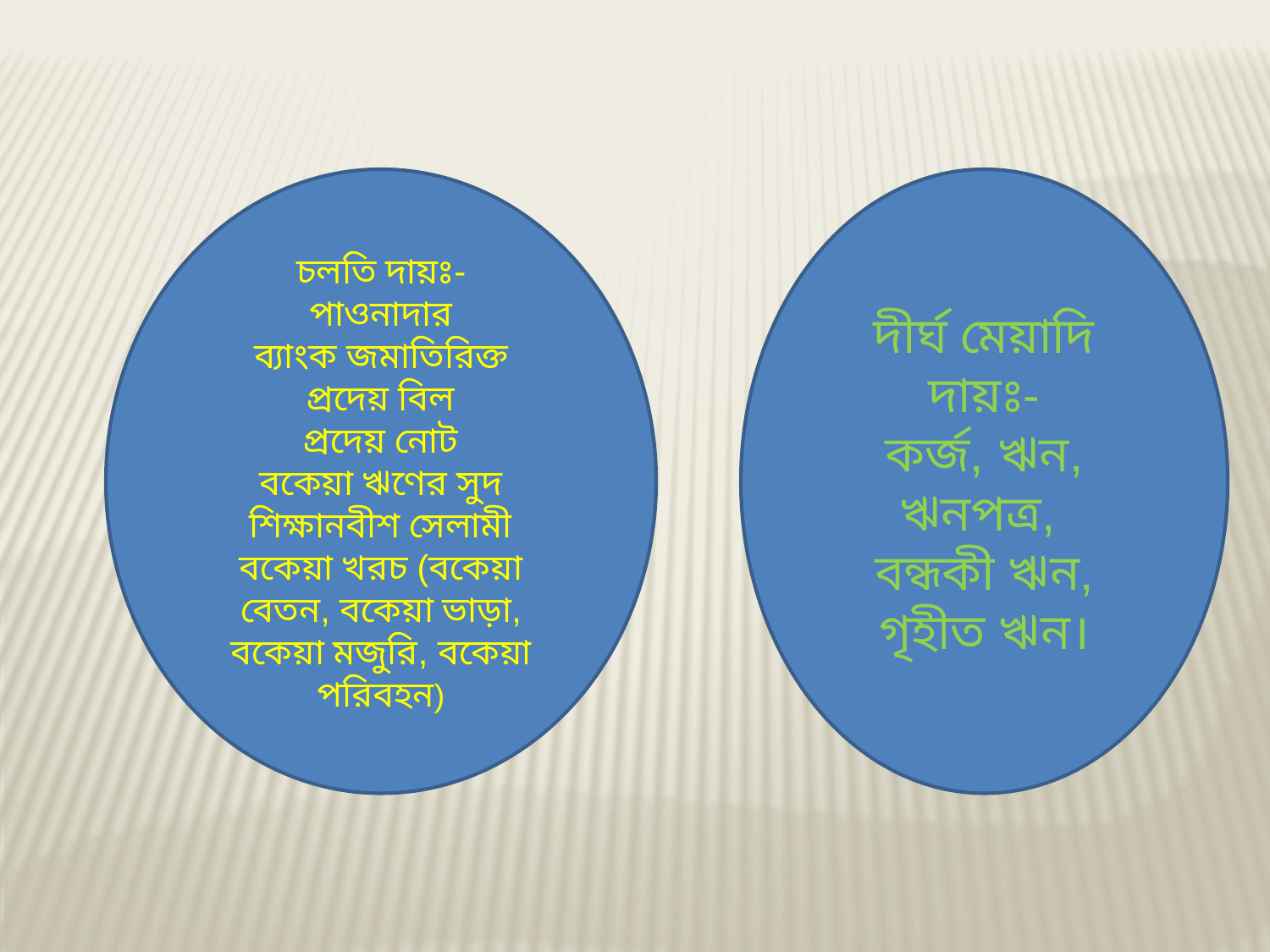

চলতি দায়ঃ-
পাওনাদার
ব্যাংক জমাতিরিক্ত
প্রদেয় বিল
প্রদেয় নোট
বকেয়া ঋণের সুদ
শিক্ষানবীশ সেলামী
বকেয়া খরচ (বকেয়া বেতন, বকেয়া ভাড়া, বকেয়া মজুরি, বকেয়া পরিবহন)
দীর্ঘ মেয়াদি দায়ঃ-
কর্জ, ঋন, ঋনপত্র,
বন্ধকী ঋন,
গৃহীত ঋন।